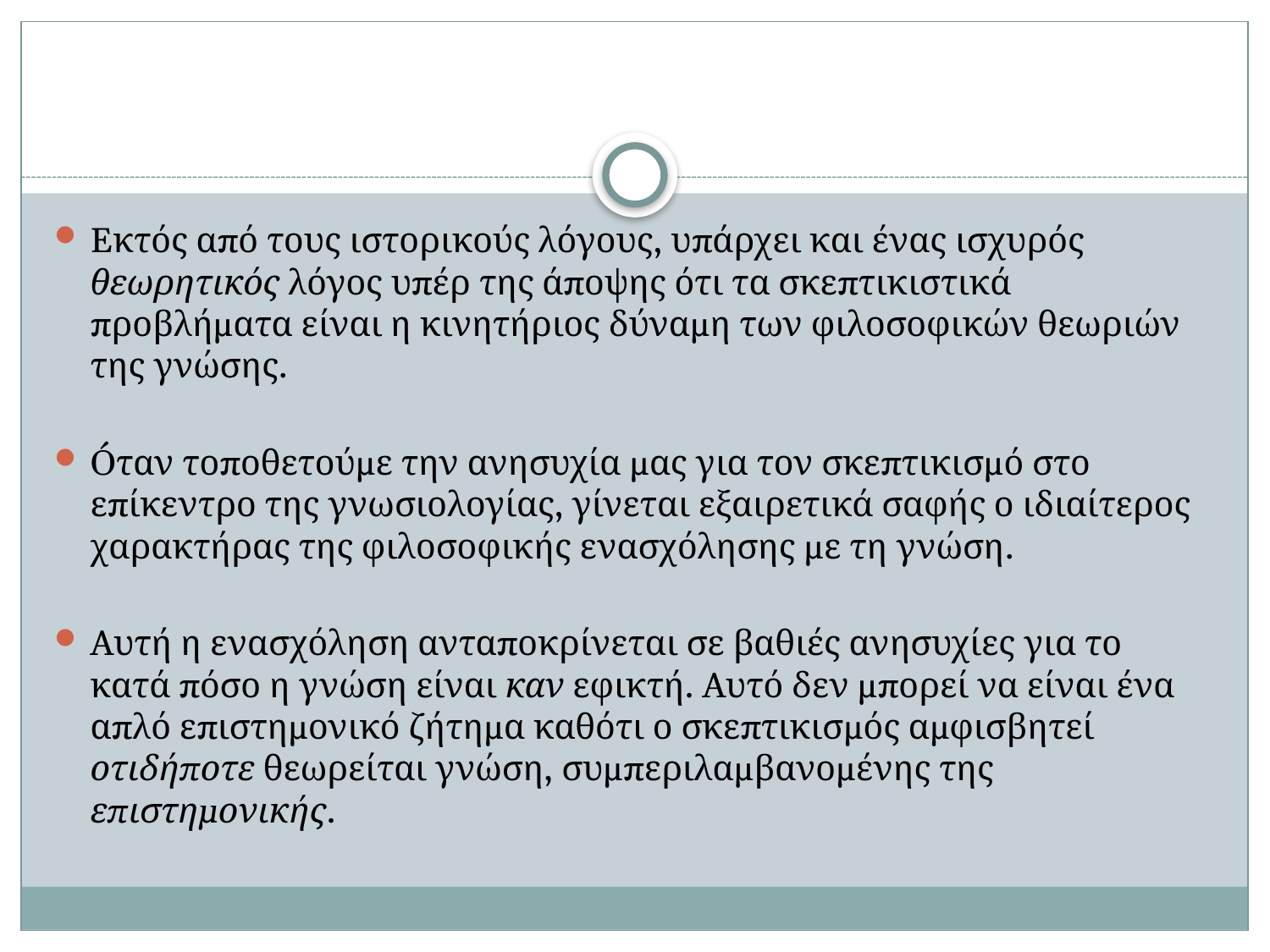

#
Εκτός από τους ιστορικούς λόγους, υπάρχει και ένας ισχυρός θεωρητικός λόγος υπέρ της άποψης ότι τα σκεπτικιστικά προβλήματα είναι η κινητήριος δύναμη των φιλοσοφικών θεωριών της γνώσης.

Όταν τοποθετούμε την ανησυχία μας για τον σκεπτικισμό στο επίκεντρο της γνωσιολογίας, γίνεται εξαιρετικά σαφής ο ιδιαίτερος χαρακτήρας της φιλοσοφικής ενασχόλησης με τη γνώση.

Αυτή η ενασχόληση ανταποκρίνεται σε βαθιές ανησυχίες για το κατά πόσο η γνώση είναι καν εφικτή. Αυτό δεν μπορεί να είναι ένα απλό επιστημονικό ζήτημα καθότι ο σκεπτικισμός αμφισβητεί οτιδήποτε θεωρείται γνώση, συμπεριλαμβανομένης της επιστημονικής.